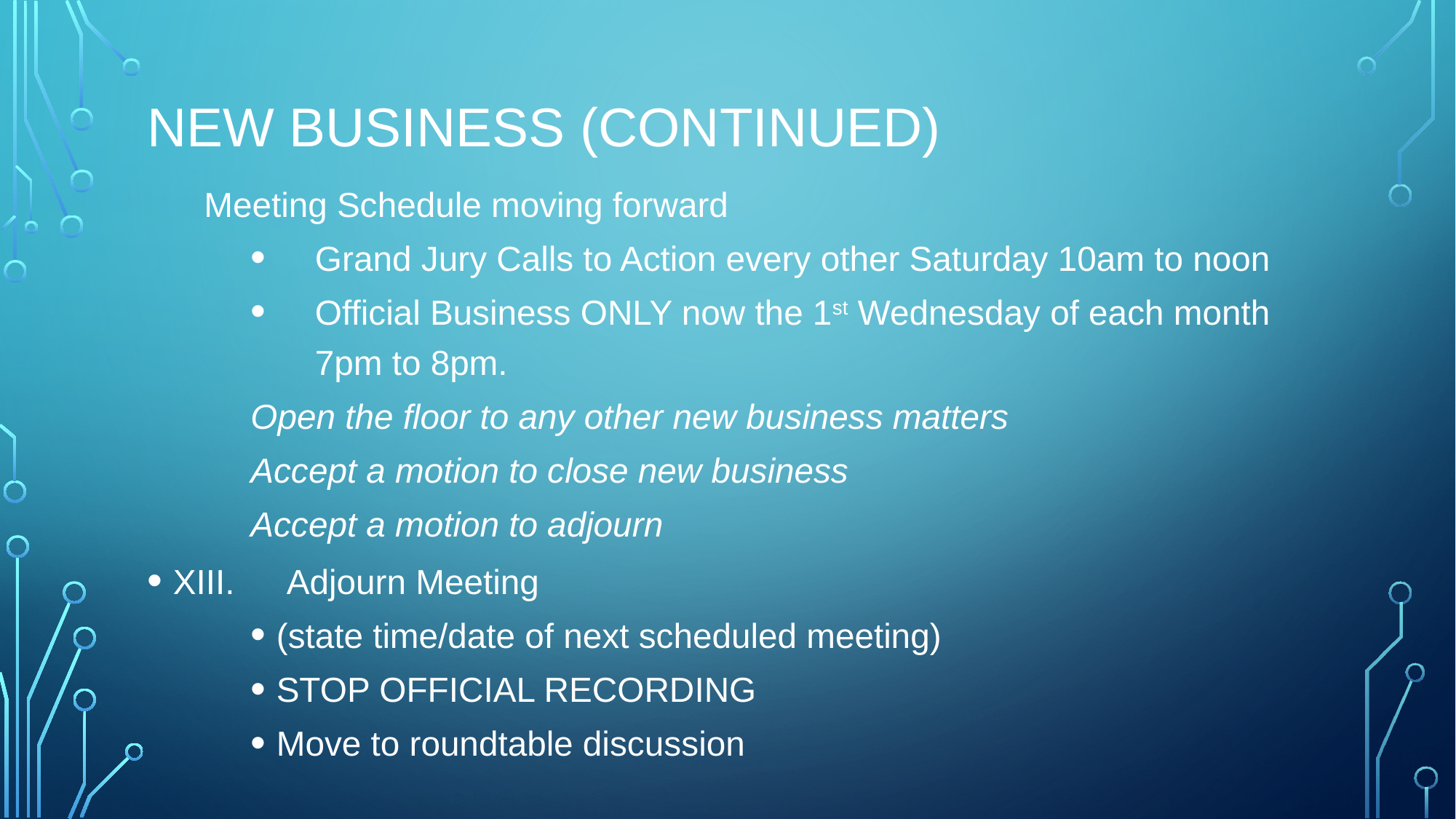

# New Business (continued)
	Meeting Schedule moving forward
Grand Jury Calls to Action every other Saturday 10am to noon
Official Business ONLY now the 1st Wednesday of each month 7pm to 8pm.
Open the floor to any other new business matters
Accept a motion to close new business
Accept a motion to adjourn
XIII.	Adjourn Meeting
(state time/date of next scheduled meeting)
STOP OFFICIAL RECORDING
Move to roundtable discussion